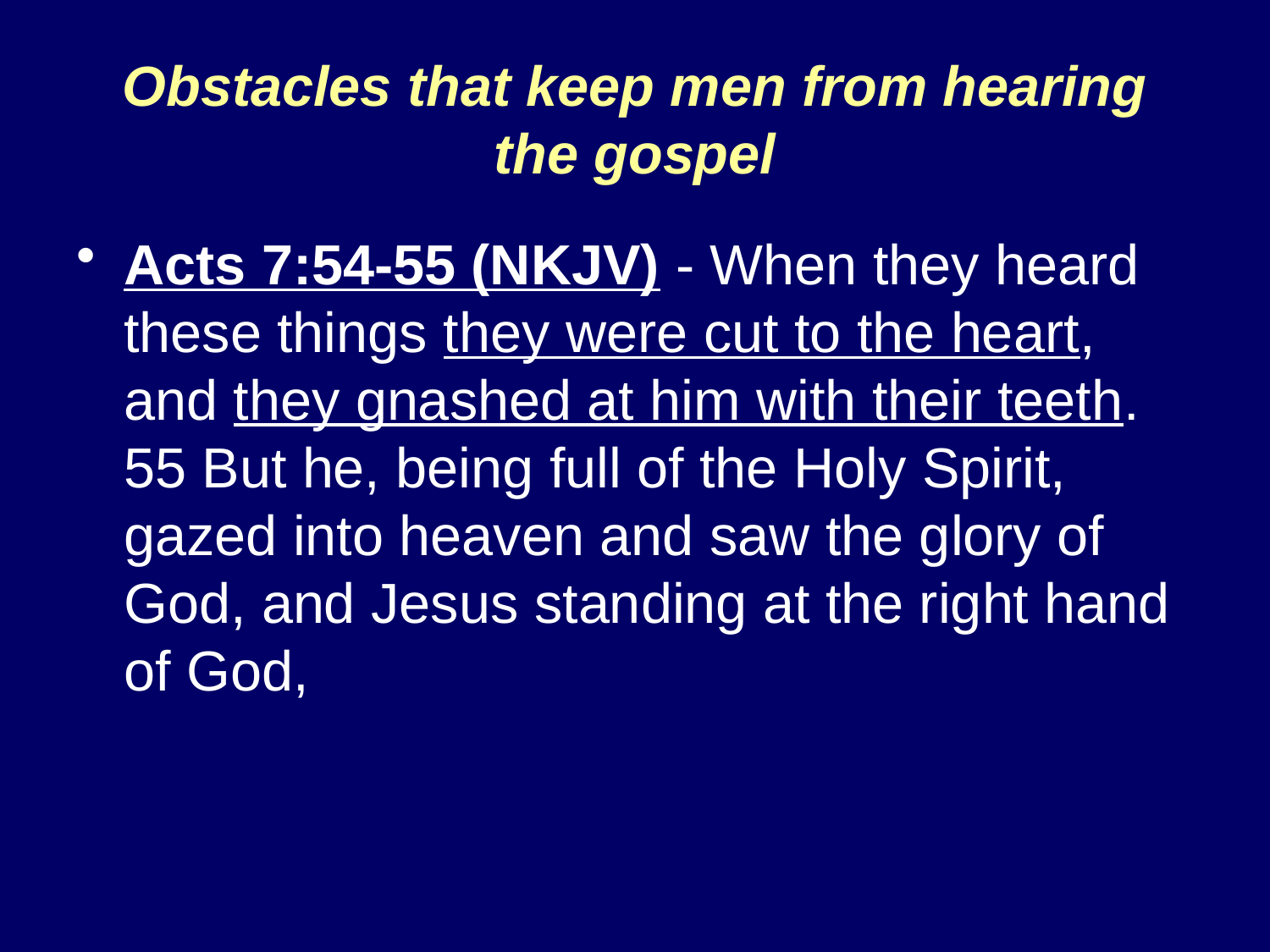

# Obstacles that keep men from hearing the gospel
Acts 7:54-55 (NKJV) - When they heard these things they were cut to the heart, and they gnashed at him with their teeth. 55 But he, being full of the Holy Spirit, gazed into heaven and saw the glory of God, and Jesus standing at the right hand of God,